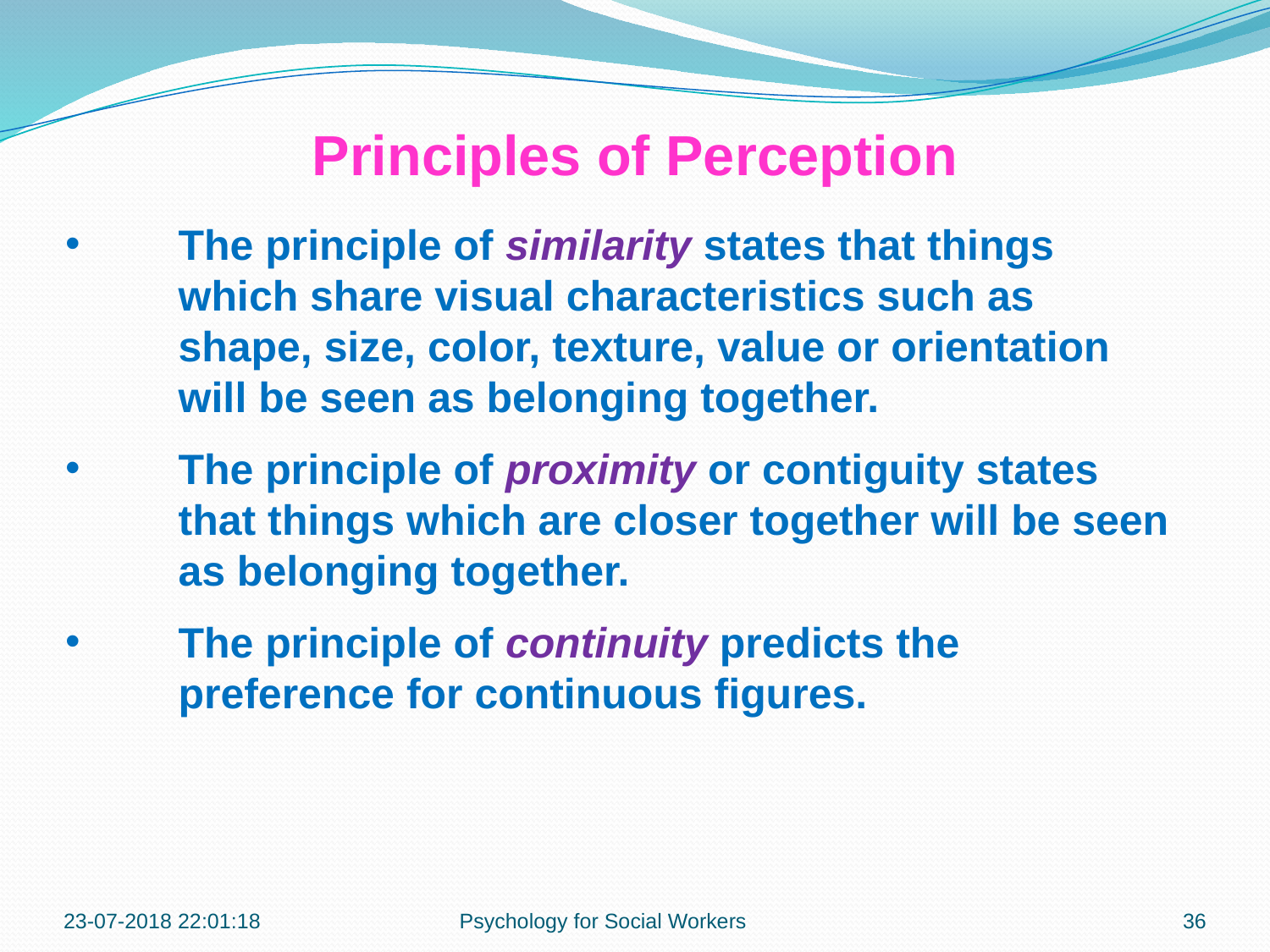

Principles of Perception
The principle of similarity states that things which share visual characteristics such as shape, size, color, texture, value or orientation will be seen as belonging together.
The principle of proximity or contiguity states that things which are closer together will be seen as belonging together.
The principle of continuity predicts the preference for continuous figures.
23-07-2018 22:01:18
Psychology for Social Workers
36